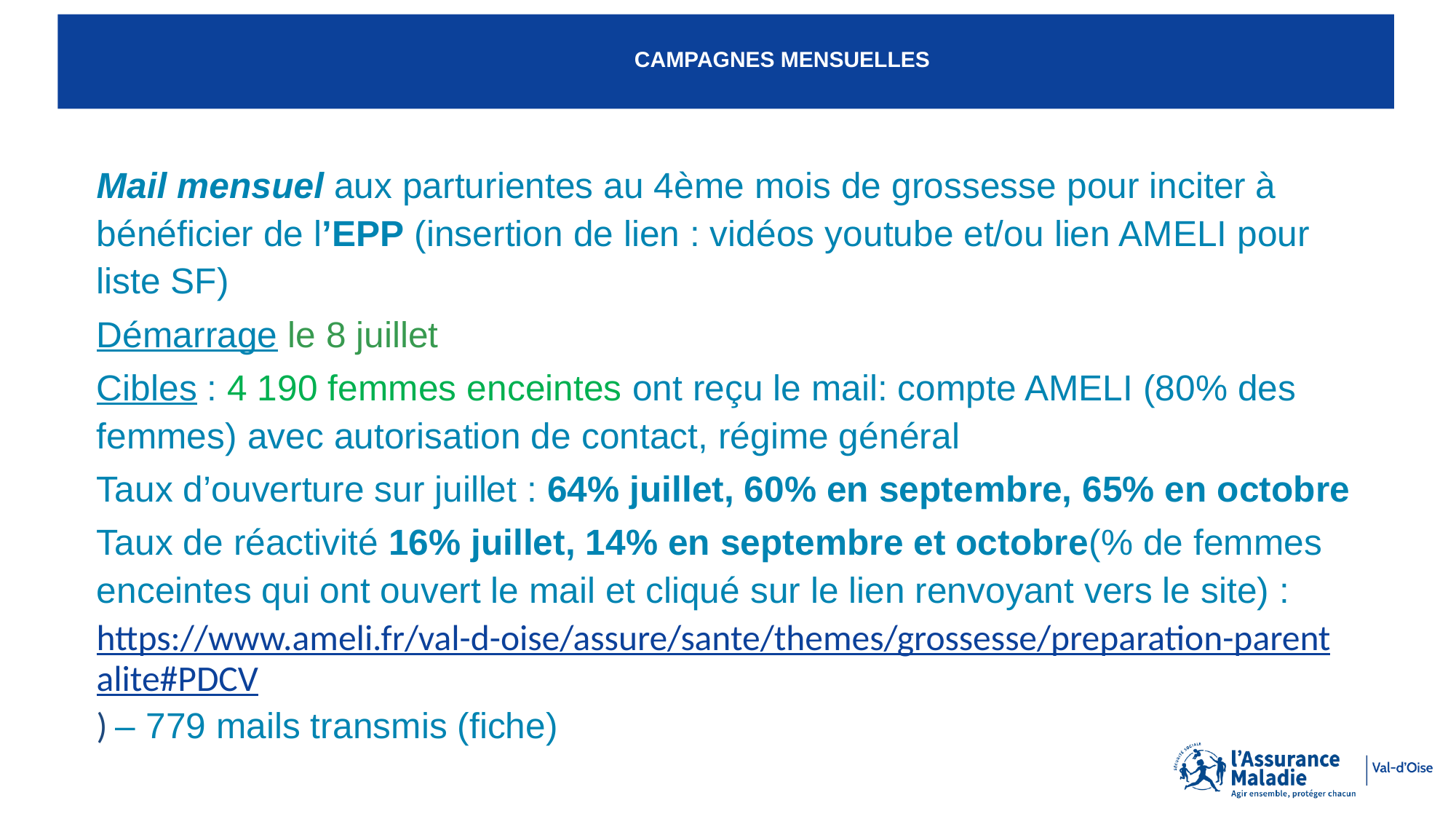

# Campagnes mensuelles
Mail mensuel aux parturientes au 4ème mois de grossesse pour inciter à bénéficier de l’EPP (insertion de lien : vidéos youtube et/ou lien AMELI pour liste SF)
Démarrage le 8 juillet
Cibles : 4 190 femmes enceintes ont reçu le mail: compte AMELI (80% des femmes) avec autorisation de contact, régime général
Taux d’ouverture sur juillet : 64% juillet, 60% en septembre, 65% en octobre
Taux de réactivité 16% juillet, 14% en septembre et octobre(% de femmes enceintes qui ont ouvert le mail et cliqué sur le lien renvoyant vers le site) : https://www.ameli.fr/val-d-oise/assure/sante/themes/grossesse/preparation-parentalite#PDCV) – 779 mails transmis (fiche)